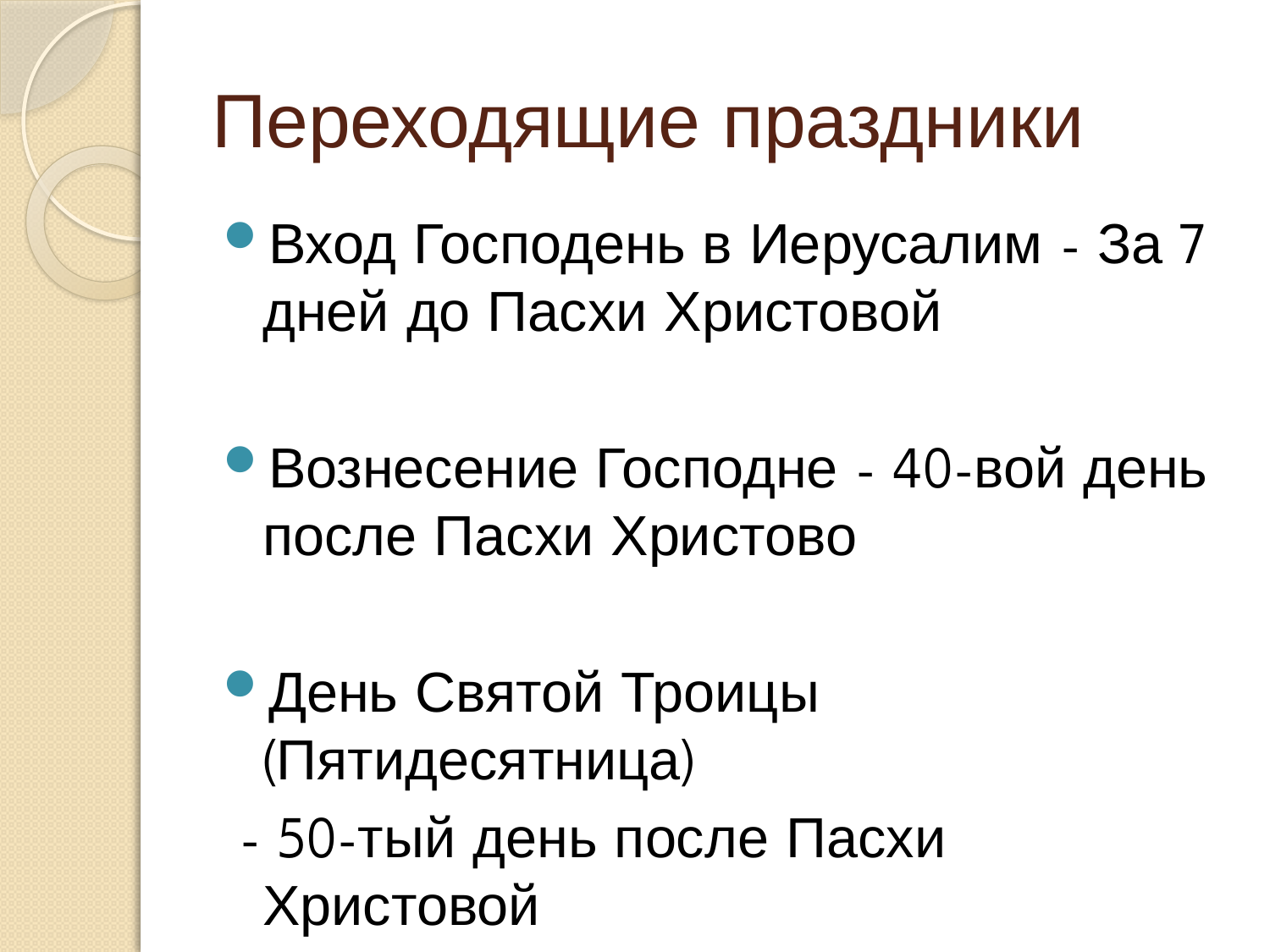

# Переходящие праздники
Вход Господень в Иерусалим - За 7 дней до Пасхи Христовой

Вознесение Господне - 40-вой день после Пасхи Христово

День Святой Троицы (Пятидесятница)
 - 50-тый день после Пасхи Христовой